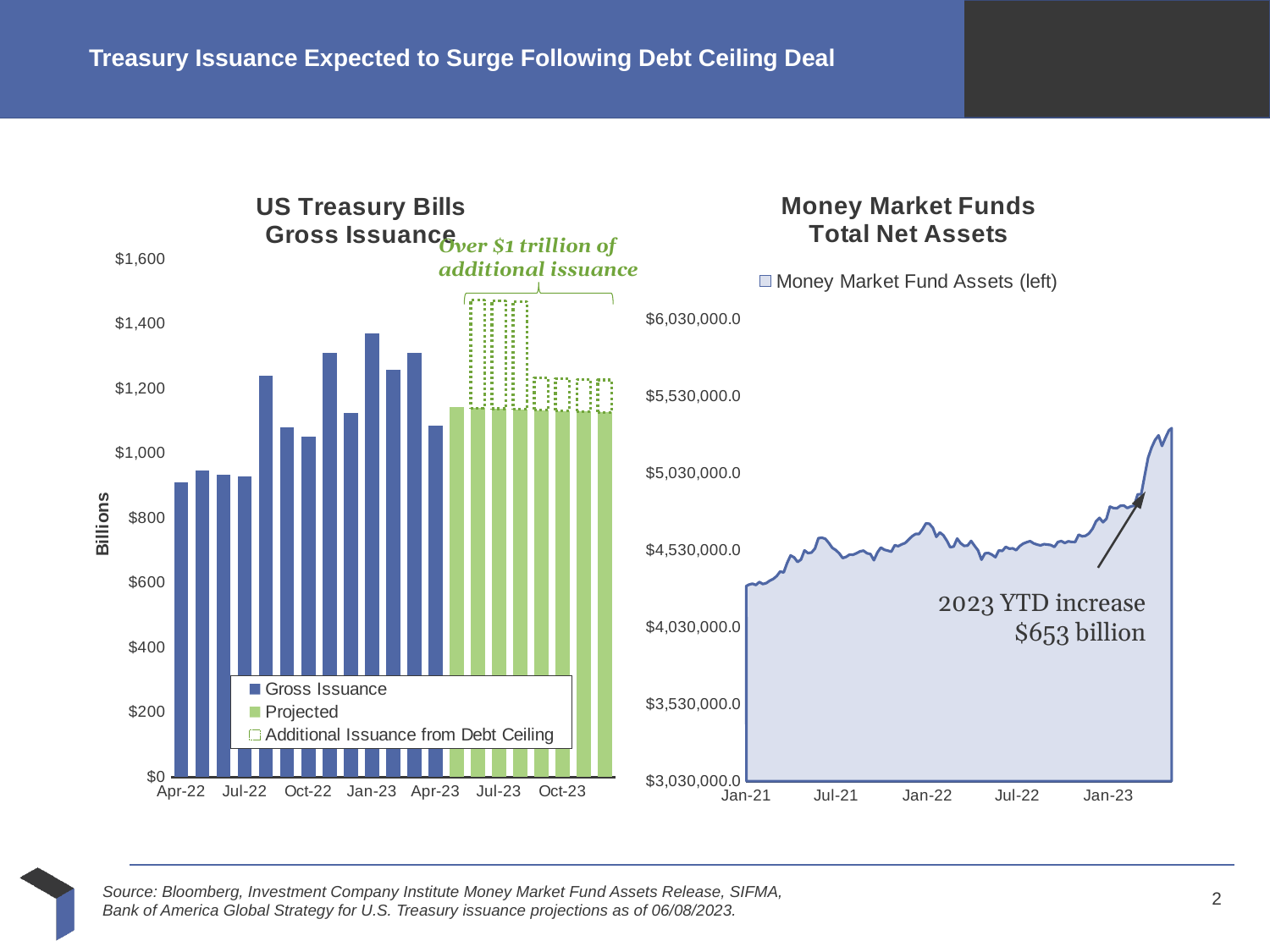

# Treasury Issuance Expected to Surge Following Debt Ceiling Deal

### Chart: US Treasury Bills
Gross Issuance

| Category |  |  |  |
|---|---|---|---|
| 44681 | 909.0129999999999 | None | None |
| 44712 | 945.91 | None | None |
| 44742 | 933.04 | None | None |
| 44773 | 929.36 | None | None |
| 44804 | 1239.36 | None | None |
| 44834 | 1079.717 | None | None |
| 44865 | 1050.694 | None | None |
| 44895 | 1311.074 | None | None |
| 44926 | 1123.95 | None | None |
| 44957 | 1371.347 | None | None |
| 44985 | 1256.439 | None | None |
| 45016 | 1309.993 | None | None |
| 45046 | 1085.614 | None | None |
| 45077 | None | 1141.908719725018 | None |
| 45107 | None | 1139.7286871567358 | 333.3333333333333 |
| 45138 | None | 1137.403319083901 | 333.3333333333333 |
| 45169 | None | 1135.1506187633422 | 333.3333333333333 |
| 45199 | None | 1132.97058619506 | 100.0 |
| 45230 | None | 1130.645218122225 | 100.0 |
| 45260 | None | 1128.4651855539425 | 100.0 |
| 45291 | None | 1126.1398174811077 | 100.0 |

### Chart: Money Market Funds
Total Net Assets

| Category | Money Market Fund Assets (left) |
|---|---|
| 43103 | 2839398.0 |
| 43110 | 2837524.0 |
| 43117 | 2817402.0 |
| 43124 | 2825817.0 |
| 43131 | 2800417.0 |
| 43138 | 2828070.0 |
| 43145 | 2830074.0 |
| 43152 | 2845692.0 |
| 43159 | 2843650.0 |
| 43166 | 2857989.0 |
| 43173 | 2820232.0 |
| 43180 | 2825271.0 |
| 43187 | 2829211.0 |
| 43194 | 2832349.0 |
| 43201 | 2827204.0 |
| 43208 | 2796234.0 |
| 43215 | 2798668.0 |
| 43222 | 2806076.0 |
| 43229 | 2812943.0 |
| 43236 | 2824465.0 |
| 43243 | 2825283.0 |
| 43250 | 2840256.0 |
| 43257 | 2877755.0 |
| 43264 | 2854948.0 |
| 43271 | 2802394.0 |
| 43278 | 2825046.0 |
| 43285 | 2821778.0 |
| 43292 | 2850826.0 |
| 43299 | 2845616.0 |
| 43306 | 2842599.0 |
| 43313 | 2851228.0 |
| 43320 | 2864214.0 |
| 43327 | 2862607.0 |
| 43334 | 2866635.0 |
| 43341 | 2865857.0 |
| 43348 | 2883118.0 |
| 43355 | 2883416.0 |
| 43362 | 2865530.0 |
| 43369 | 2883456.0 |
| 43376 | 2870789.0 |
| 43383 | 2886888.0 |
| 43390 | 2872014.0 |
| 43397 | 2881717.0 |
| 43404 | 2884387.0 |
| 43411 | 2907607.0 |
| 43418 | 2919921.0 |
| 43425 | 2937707.0 |
| 43432 | 2943867.0 |
| 43439 | 2909368.0 |
| 43446 | 3002866.0 |
| 43453 | 3008471.0 |
| 43460 | 3038926.0 |
| 43467 | 3047433.0 |
| 43474 | 3066509.0 |
| 43481 | 3049207.0 |
| 43488 | 3051608.0 |
| 43495 | 3038079.0 |
| 43502 | 3063192.0 |
| 43509 | 3079834.0 |
| 43516 | 3072085.0 |
| 43523 | 3078993.0 |
| 43530 | 3112889.0 |
| 43537 | 3112141.0 |
| 43544 | 3064934.0 |
| 43551 | 3101468.0 |
| 43558 | 3107253.0 |
| 43565 | 3098334.0 |
| 43572 | 3043009.0 |
| 43579 | 3049972.0 |
| 43586 | 3071694.0 |
| 43593 | 3083960.0 |
| 43600 | 3100563.0 |
| 43607 | 3130505.0 |
| 43614 | 3148470.0 |
| 43621 | 3162729.0 |
| 43628 | 3171587.0 |
| 43635 | 3184200.0 |
| 43642 | 3192299.0 |
| 43649 | 3238465.0 |
| 43656 | 3252609.0 |
| 43663 | 3261890.0 |
| 43670 | 3284220.0 |
| 43677 | 3278710.0 |
| 43684 | 3336407.0 |
| 43691 | 3354429.0 |
| 43698 | 3377879.0 |
| 43705 | 3363813.0 |
| 43712 | 3380561.0 |
| 43719 | 3397328.0 |
| 43726 | 3402240.0 |
| 43733 | 3442688.0 |
| 43740 | 3462923.0 |
| 43747 | 3469693.0 |
| 43754 | 3468142.0 |
| 43761 | 3485689.0 |
| 43768 | 3512960.0 |
| 43775 | 3555463.0 |
| 43782 | 3572068.0 |
| 43789 | 3526167.0 |
| 43796 | 3576598.0 |
| 43803 | 3578966.0 |
| 43810 | 3619073.0 |
| 43817 | 3599521.0 |
| 43824 | 3604392.0 |
| 43831 | 3631559.0 |
| 43838 | 3637581.0 |
| 43845 | 3630405.0 |
| 43852 | 3633894.0 |
| 43859 | 3621107.0 |
| 43866 | 3617202.0 |
| 43873 | 3625122.0 |
| 43880 | 3633464.0 |
| 43887 | 3634116.0 |
| 43894 | 3683376.0 |
| 43901 | 3777325.0 |
| 43908 | 3935949.0 |
| 43915 | 4221654.0 |
| 43922 | 4396942.0 |
| 43929 | 4474619.0 |
| 43936 | 4524145.0 |
| 43943 | 4651685.0 |
| 43950 | 4733891.0 |
| 43957 | 4768169.0 |
| 43964 | 4787944.0 |
| 43971 | 4789354.0 |
| 43978 | 4788146.0 |
| 43985 | 4751844.0 |
| 43992 | 4717797.0 |
| 43999 | 4684614.0 |
| 44006 | 4683031.0 |
| 44013 | 4655360.0 |
| 44020 | 4655685.0 |
| 44027 | 4568307.0 |
| 44034 | 4588467.0 |
| 44041 | 4570206.0 |
| 44048 | 4575404.0 |
| 44055 | 4554581.0 |
| 44062 | 4543973.0 |
| 44069 | 4539913.0 |
| 44076 | 4494691.0 |
| 44083 | 4468282.0 |
| 44090 | 4416389.0 |
| 44097 | 4414275.0 |
| 44104 | 4403930.0 |
| 44111 | 4382291.0 |
| 44118 | 4363236.0 |
| 44125 | 4355648.0 |
| 44132 | 4348272.0 |
| 44139 | 4335122.0 |
| 44146 | 4324768.0 |
| 44153 | 4326902.0 |
| 44160 | 4322023.0 |
| 44167 | 4318143.0 |
| 44174 | 4341018.0 |
| 44181 | 4286664.0 |
| 44188 | 4318041.0 |
| 44195 | 4294972.0 |
| 44202 | 4307086.0 |
| 44209 | 4313114.0 |
| 44216 | 4304832.0 |
| 44223 | 4324262.0 |
| 44230 | 4310941.0 |
| 44237 | 4317151.0 |
| 44244 | 4333191.0 |
| 44251 | 4344128.0 |
| 44258 | 4362677.0 |
| 44265 | 4392370.0 |
| 44272 | 4385856.0 |
| 44279 | 4447956.0 |
| 44286 | 4496860.0 |
| 44293 | 4484478.0 |
| 44300 | 4454433.0 |
| 44307 | 4470170.0 |
| 44314 | 4529524.0 |
| 44321 | 4512324.0 |
| 44328 | 4515695.0 |
| 44335 | 4540955.0 |
| 44342 | 4608681.0 |
| 44349 | 4612026.0 |
| 44356 | 4605125.0 |
| 44363 | 4578184.0 |
| 44370 | 4546827.0 |
| 44377 | 4531636.0 |
| 44384 | 4510720.0 |
| 44391 | 4479727.0 |
| 44398 | 4487602.0 |
| 44405 | 4502631.0 |
| 44412 | 4501570.0 |
| 44419 | 4510942.0 |
| 44426 | 4523299.0 |
| 44433 | 4527754.0 |
| 44440 | 4510905.0 |
| 44447 | 4505674.0 |
| 44454 | 4465819.0 |
| 44461 | 4515817.0 |
| 44468 | 4547950.0 |
| 44475 | 4533769.0 |
| 44482 | 4528044.0 |
| 44489 | 4521178.0 |
| 44496 | 4562923.0 |
| 44503 | 4557099.0 |
| 44510 | 4568814.0 |
| 44517 | 4577531.0 |
| 44524 | 4599643.0 |
| 44531 | 4621250.0 |
| 44538 | 4635951.0 |
| 44545 | 4636011.0 |
| 44552 | 4666176.0 |
| 44559 | 4705154.0 |
| 44566 | 4702573.0 |
| 44573 | 4675678.0 |
| 44580 | 4617738.0 |
| 44587 | 4645976.0 |
| 44594 | 4628217.0 |
| 44601 | 4594031.0 |
| 44608 | 4550219.0 |
| 44615 | 4554917.0 |
| 44622 | 4606518.0 |
| 44629 | 4575982.0 |
| 44636 | 4558985.0 |
| 44643 | 4561018.0 |
| 44650 | 4590916.0 |
| 44657 | 4559830.0 |
| 44664 | 4530183.0 |
| 44671 | 4469041.0 |
| 44678 | 4510322.0 |
| 44685 | 4512726.0 |
| 44692 | 4501916.0 |
| 44699 | 4485533.0 |
| 44706 | 4529273.0 |
| 44713 | 4526201.0 |
| 44720 | 4552596.0 |
| 44727 | 4540950.0 |
| 44734 | 4542840.0 |
| 44741 | 4531014.0 |
| 44748 | 4557467.0 |
| 44755 | 4573494.0 |
| 44762 | 4582523.0 |
| 44769 | 4589967.0 |
| 44776 | 4575483.0 |
| 44783 | 4567468.0 |
| 44790 | 4562049.0 |
| 44797 | 4570131.0 |
| 44804 | 4567664.0 |
| 44811 | 4564391.0 |
| 44818 | 4552032.0 |
| 44825 | 4583797.0 |
| 44832 | 4590169.0 |
| 44839 | 4578033.0 |
| 44846 | 4588325.0 |
| 44853 | 4584671.0 |
| 44860 | 4584302.0 |
| 44867 | 4631800.0 |
| 44874 | 4621161.0 |
| 44881 | 4624603.0 |
| 44888 | 4640726.0 |
| 44895 | 4670653.0 |
| 44902 | 4718374.0 |
| 44909 | 4740948.0 |
| 44916 | 4712771.0 |
| 44923 | 4734956.0 |
| 44930 | 4814102.0 |
| 44937 | 4805233.0 |
| 44944 | 4803164.0 |
| 44951 | 4819233.0 |
| 44958 | 4821374.0 |
| 44965 | 4805018.0 |
| 44972 | 4815005.0 |
| 44979 | 4820360.0 |
| 44986 | 4893743.0 |
| 44993 | 4893720.0 |
| 45000 | 5014650.0 |
| 45007 | 5132061.0 |
| 45014 | 5198051.0 |
| 45021 | 5247129.0 |
| 45028 | 5277405.0 |
| 45035 | 5208761.0 |
| 45042 | 5262595.0 |
| 45049 | 5309749.0 |
| 45056 | 5328077.0 |
Over $1 trillion of additional issuance
2023 YTD increase
$653 billion

Source: Bloomberg, Investment Company Institute Money Market Fund Assets Release, SIFMA, Bank of America Global Strategy for U.S. Treasury issuance projections as of 06/08/2023.
2